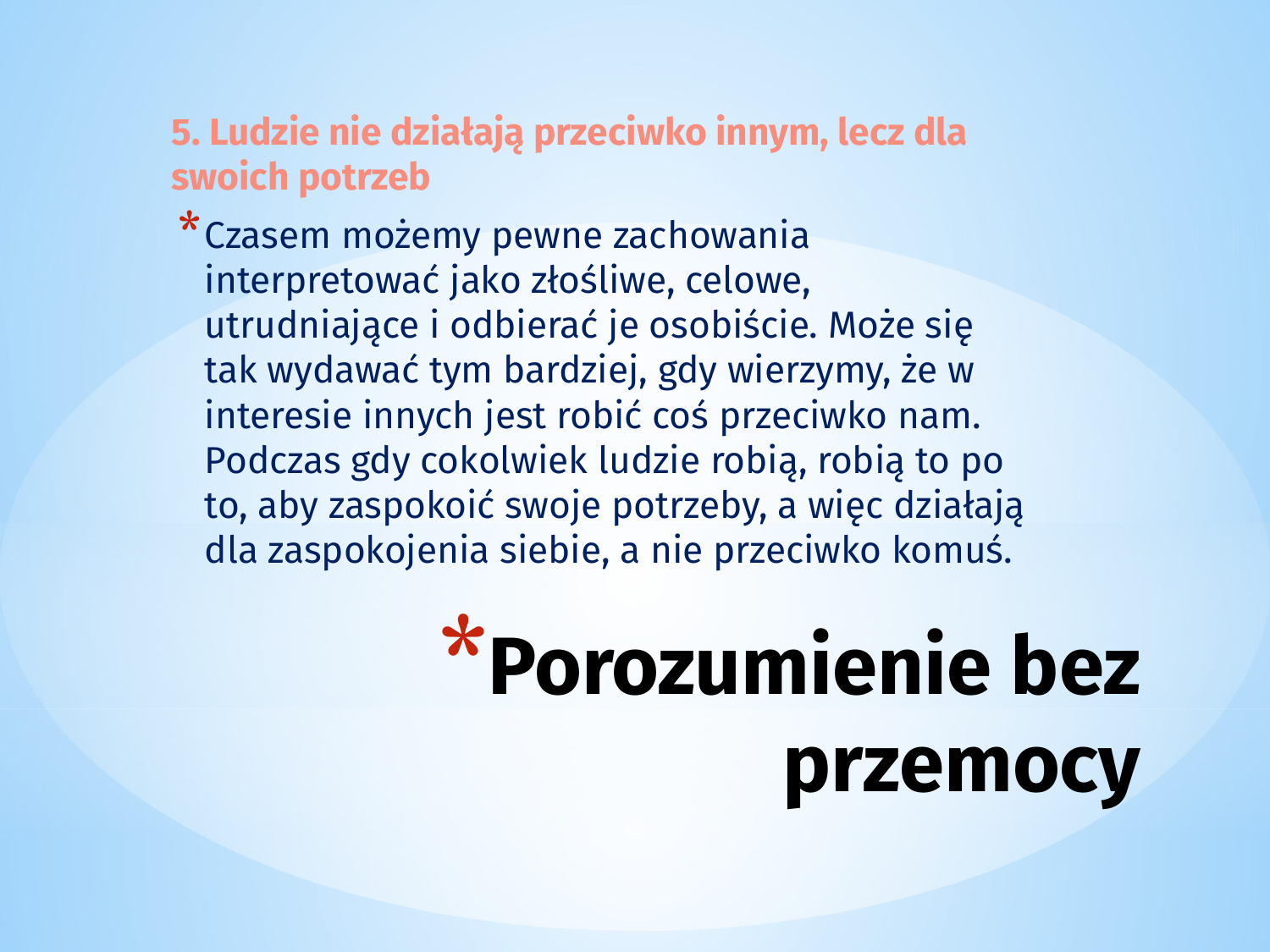

5. Ludzie nie działają przeciwko innym, lecz dla swoich potrzeb
Czasem możemy pewne zachowania interpretować jako złośliwe, celowe, utrudniające i odbierać je osobiście. Może się tak wydawać tym bardziej, gdy wierzymy, że w interesie innych jest robić coś przeciwko nam. Podczas gdy cokolwiek ludzie robią, robią to po to, aby zaspokoić swoje potrzeby, a więc działają dla zaspokojenia siebie, a nie przeciwko komuś.

# Porozumienie bez przemocy